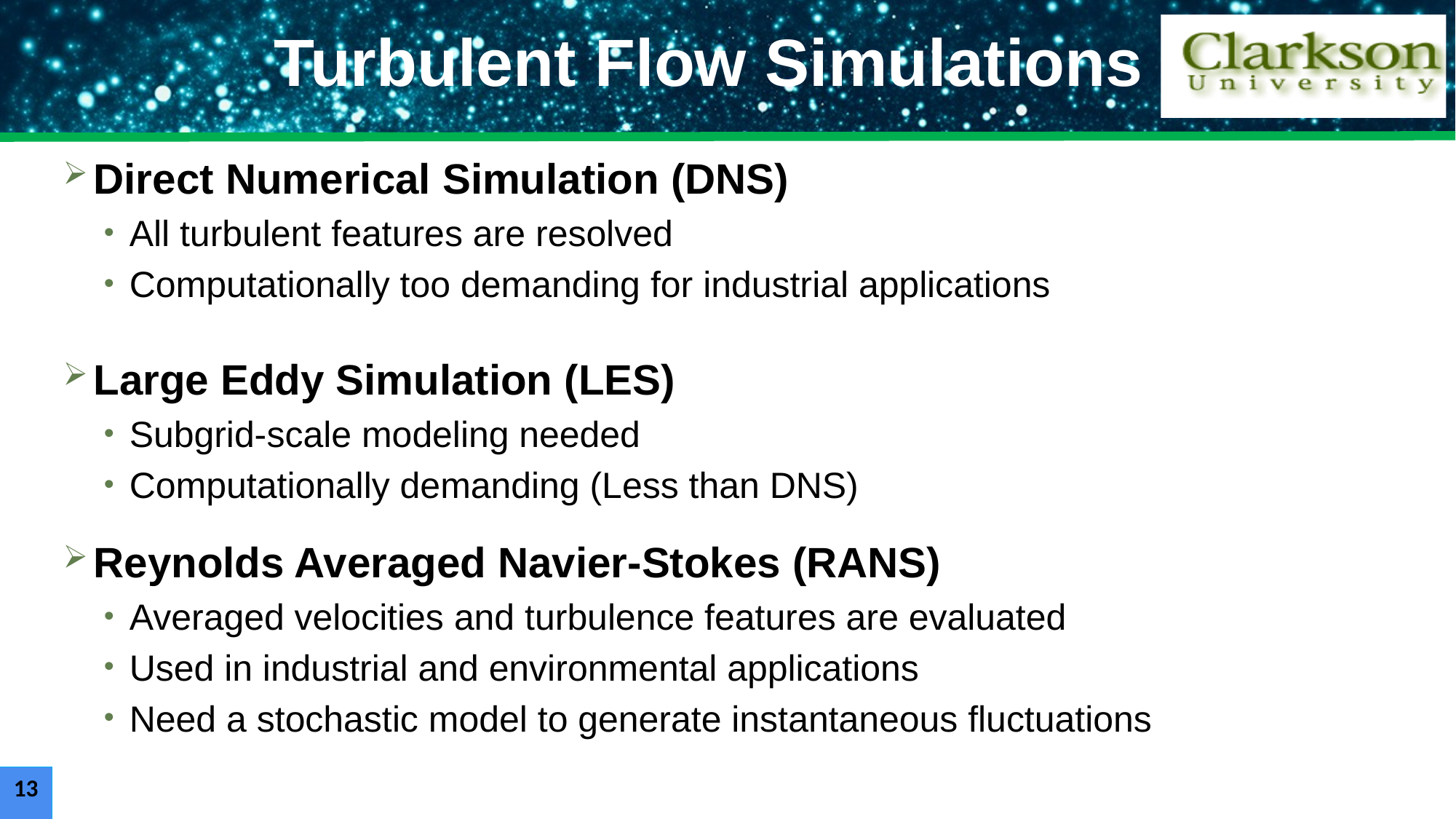

# Turbulent Flow Simulations
Direct Numerical Simulation (DNS)
All turbulent features are resolved
Computationally too demanding for industrial applications

Large Eddy Simulation (LES)
Subgrid-scale modeling needed
Computationally demanding (Less than DNS)

Reynolds Averaged Navier-Stokes (RANS)
Averaged velocities and turbulence features are evaluated
Used in industrial and environmental applications
Need a stochastic model to generate instantaneous fluctuations
13